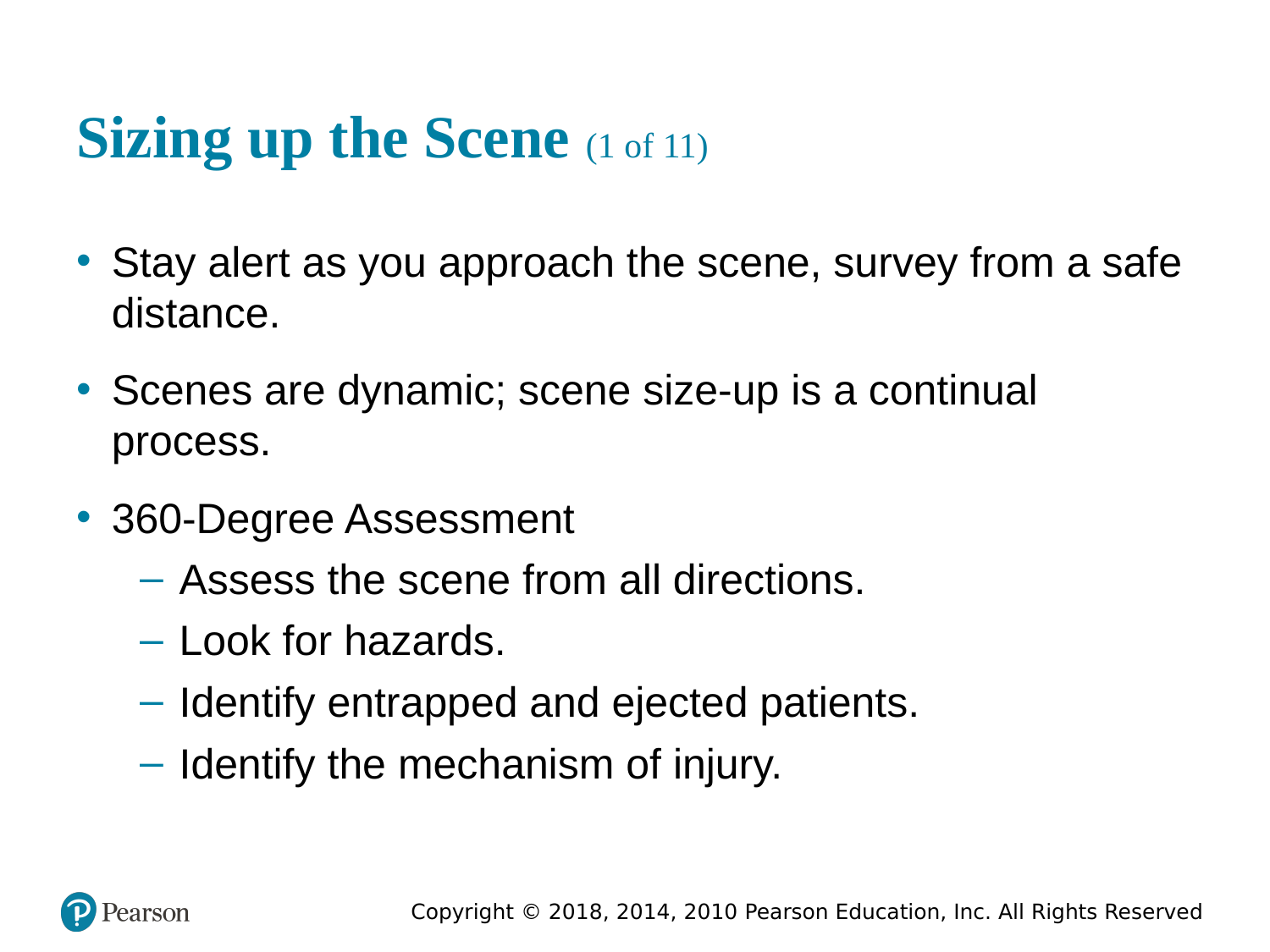

# Sizing up the Scene (1 of 11)
Stay alert as you approach the scene, survey from a safe distance.
Scenes are dynamic; scene size-up is a continual process.
360-Degree Assessment
Assess the scene from all directions.
Look for hazards.
Identify entrapped and ejected patients.
Identify the mechanism of injury.